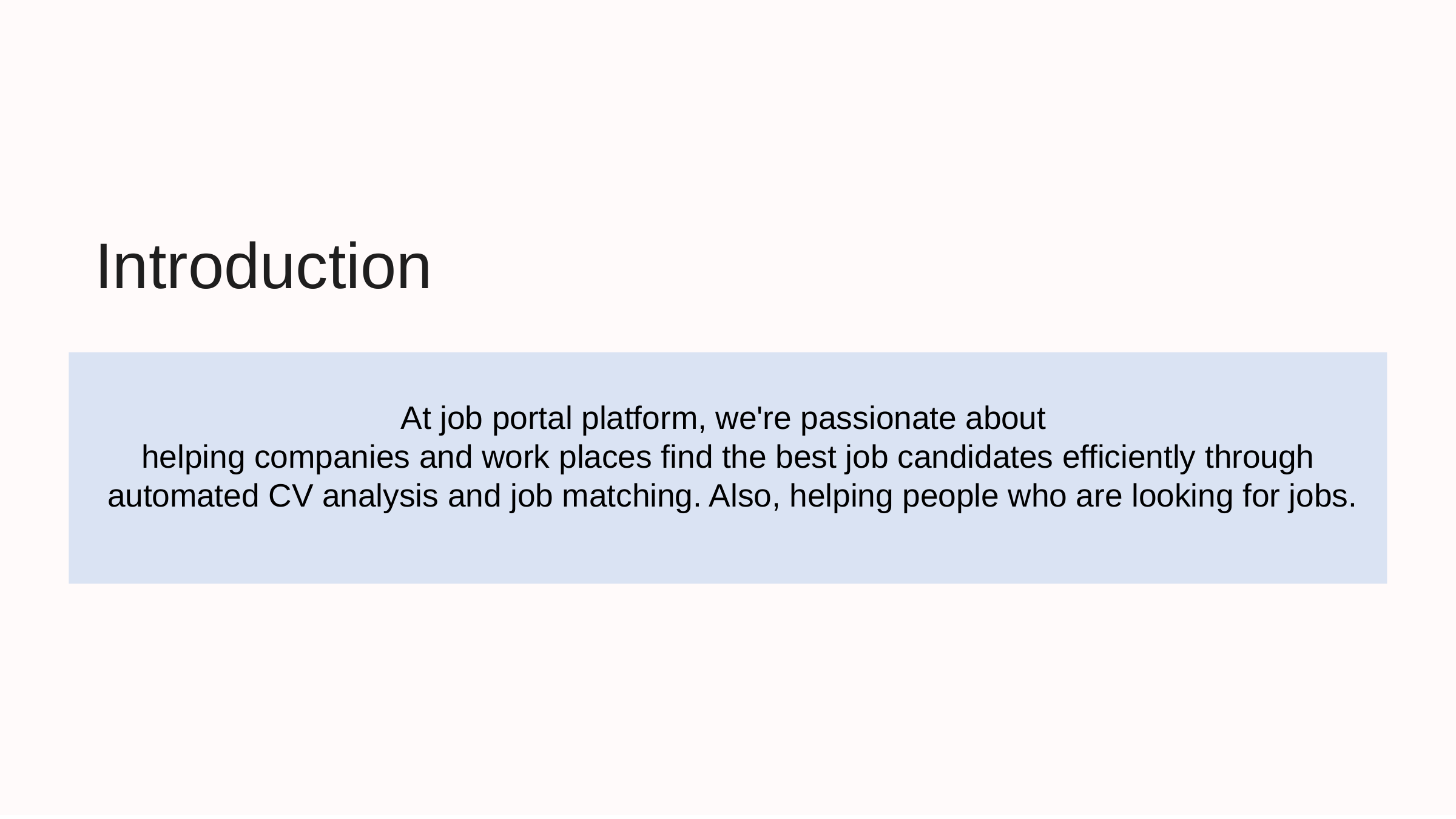

Introduction

At job portal platform, we're passionate about
helping companies and work places find the best job candidates efficiently through
 automated CV analysis and job matching. Also, helping people who are looking for jobs.